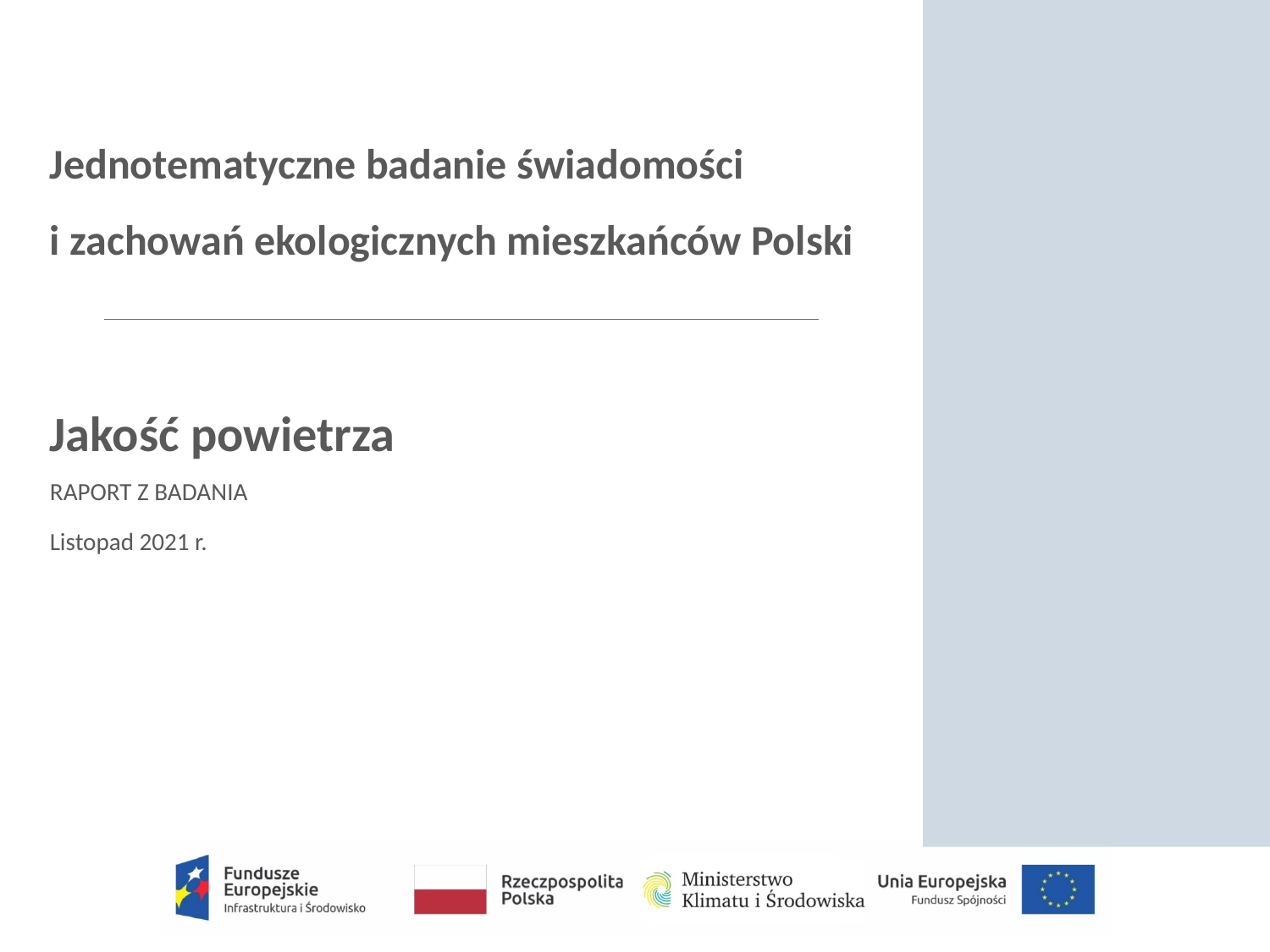

Jednotematyczne badanie świadomości
i zachowań ekologicznych mieszkańców Polski

Jakość powietrza
RAPORT Z BADANIA
Listopad 2021 r.